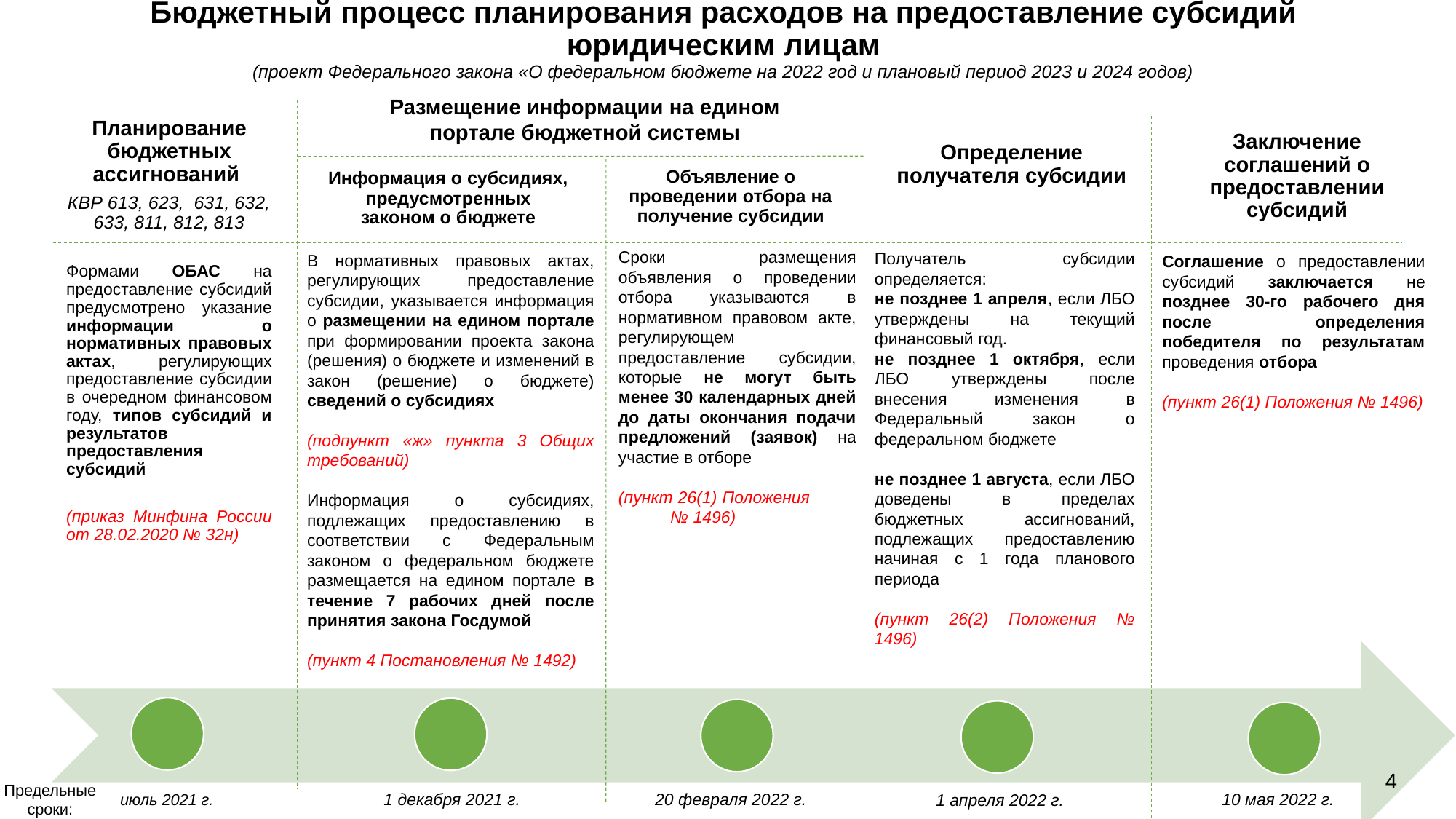

# Бюджетный процесс планирования расходов на предоставление субсидий юридическим лицам (проект Федерального закона «О федеральном бюджете на 2022 год и плановый период 2023 и 2024 годов)
Размещение информации на едином портале бюджетной системы
Планирование бюджетных ассигнований
КВР 613, 623,  631, 632, 633, 811, 812, 813

Формами ОБАС на предоставление субсидий предусмотрено указание информации о нормативных правовых актах, регулирующих предоставление субсидии в очередном финансовом году, типов субсидий и результатов предоставления субсидий

(приказ Минфина России от 28.02.2020 № 32н)

Информация о субсидиях, предусмотренных законом о бюджете
Объявление о проведении отбора на получение субсидии
Определение получателя субсидии
Заключение соглашений о предоставлении субсидий
Сроки размещения объявления о проведении отбора указываются в нормативном правовом акте, регулирующем предоставление субсидии, которые не могут быть менее 30 календарных дней до даты окончания подачи предложений (заявок) на участие в отборе

(пункт 26(1) Положения                     № 1496)

Получатель субсидии определяется:
не позднее 1 апреля, если ЛБО утверждены на текущий финансовый год.
не позднее 1 октября, если ЛБО утверждены после внесения изменения в Федеральный закон о федеральном бюджете

не позднее 1 августа, если ЛБО доведены в пределах бюджетных ассигнований, подлежащих предоставлению начиная с 1 года планового периода

(пункт 26(2) Положения № 1496)

В нормативных правовых актах, регулирующих предоставление субсидии, указывается информация о размещении на едином портале при формировании проекта закона (решения) о бюджете и изменений в закон (решение) о бюджете) сведений о субсидиях

(подпункт «ж» пункта 3 Общих требований)

Информация о субсидиях, подлежащих предоставлению в соответствии с Федеральным законом о федеральном бюджете размещается на едином портале в течение 7 рабочих дней после принятия закона Госдумой

(пункт 4 Постановления № 1492)

Соглашение о предоставлении субсидий заключается не позднее 30-го рабочего дня после определения победителя по результатам проведения отбора

(пункт 26(1) Положения № 1496)

4
Предельные сроки:
1 декабря 2021 г.
20 февраля 2022 г.
10 мая 2022 г.
1 апреля 2022 г.
июль 2021 г.